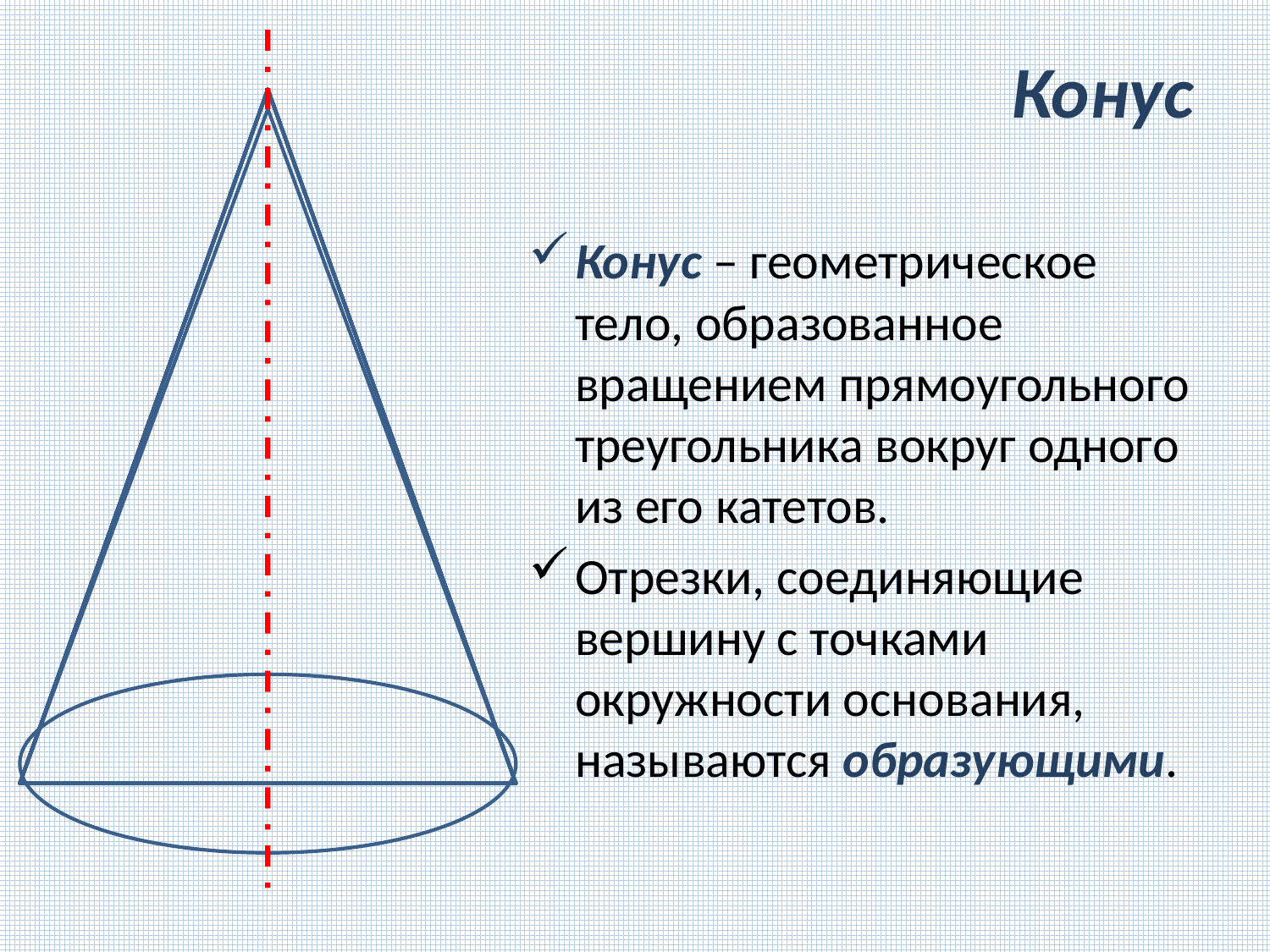

# Конус

Конус – геометрическое тело, образованное вращением прямоугольного треугольника вокруг одного из его катетов.
Отрезки, соединяющие вершину с точками окружности основания, называются образующими.